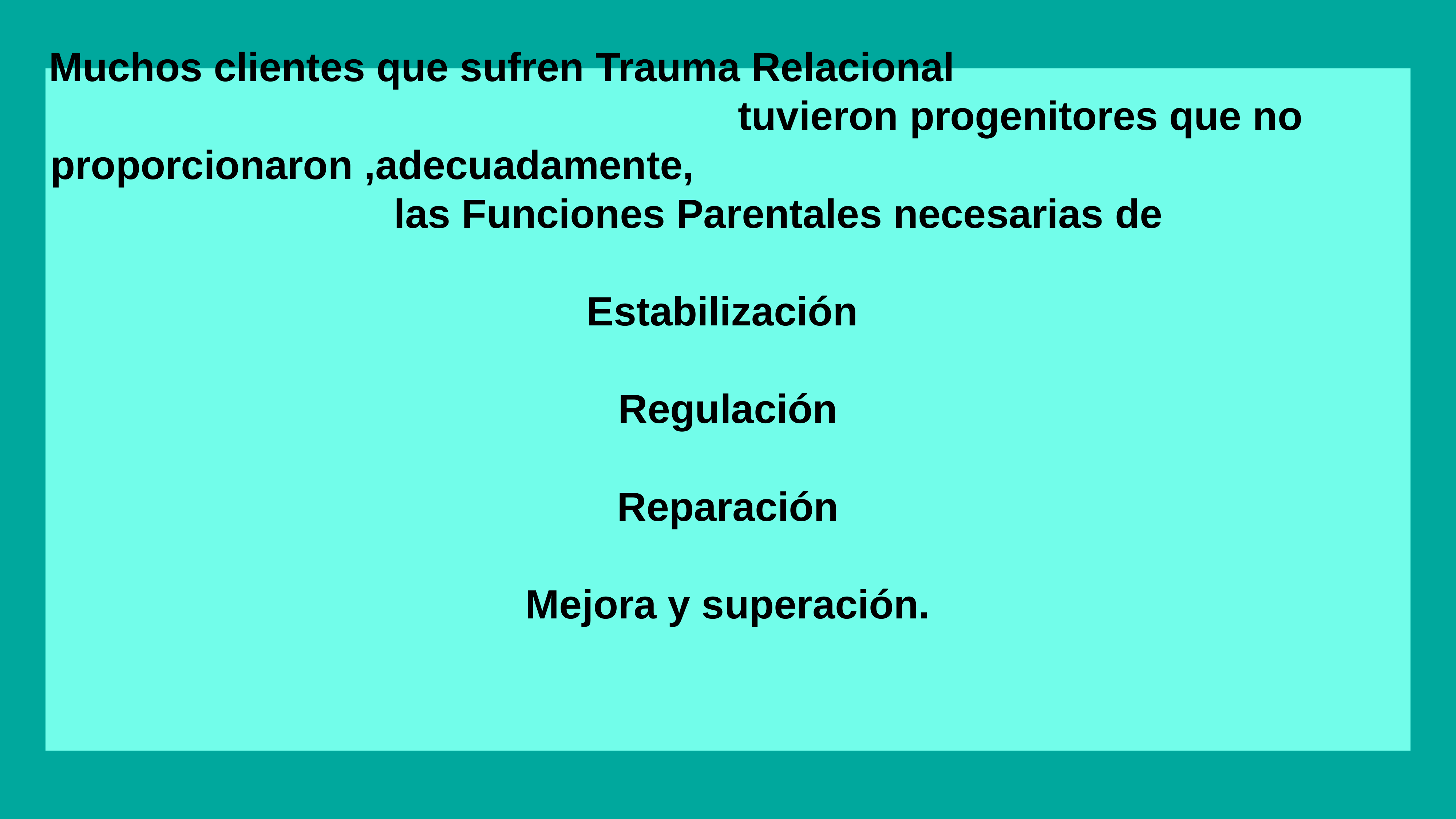

# Muchos clientes que sufren Trauma Relacional                                                                                             tuvieron progenitores que no proporcionaron ,adecuadamente,                                                                         las Funciones Parentales necesarias de

Estabilización

Regulación

Reparación

Mejora y superación.

19